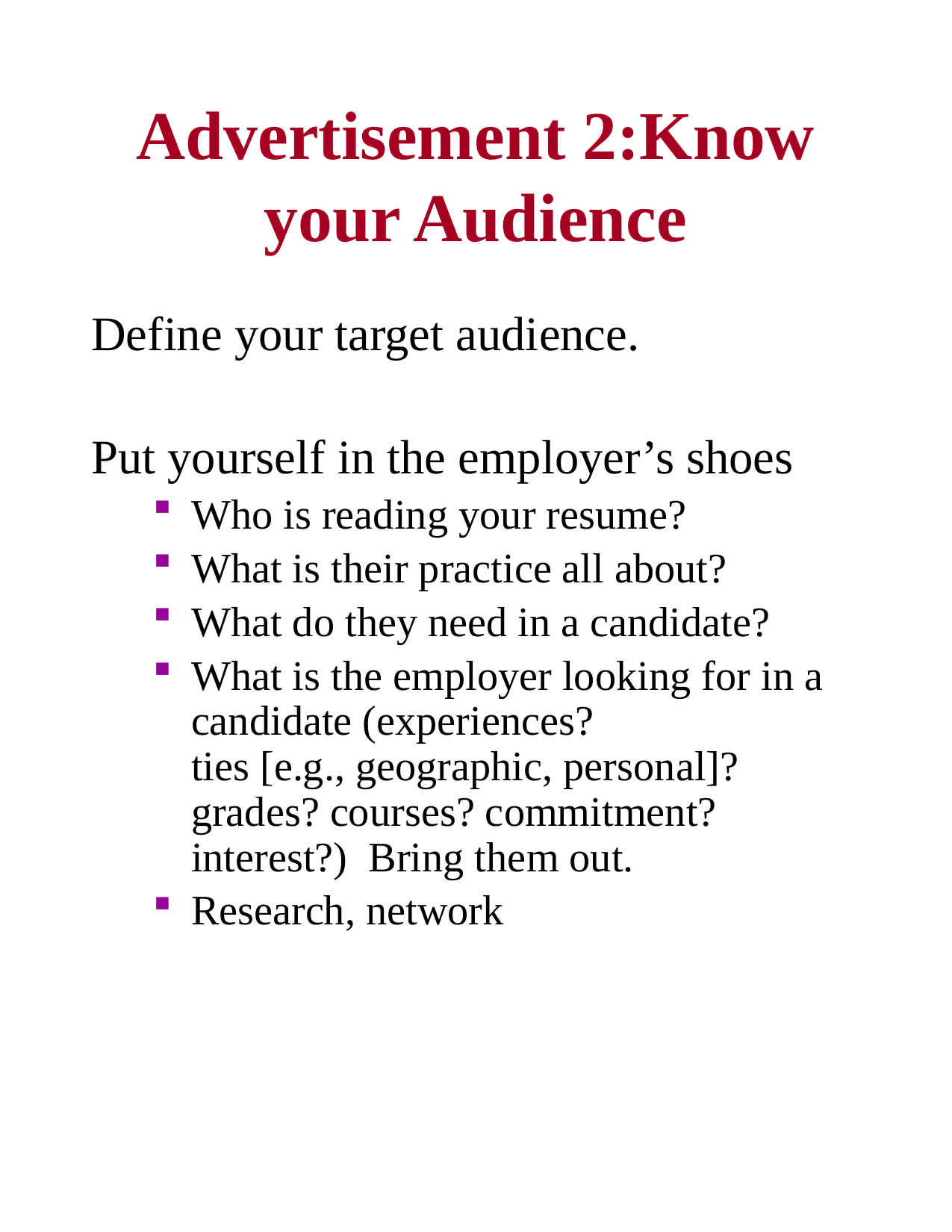

# Advertisement 2:Know your Audience
Define your target audience.

Put yourself in the employer’s shoes
Who is reading your resume?
What is their practice all about?
What do they need in a candidate?
What is the employer looking for in a candidate (experiences?
ties [e.g., geographic, personal]? grades? courses? commitment? interest?)  Bring them out.
Research, network